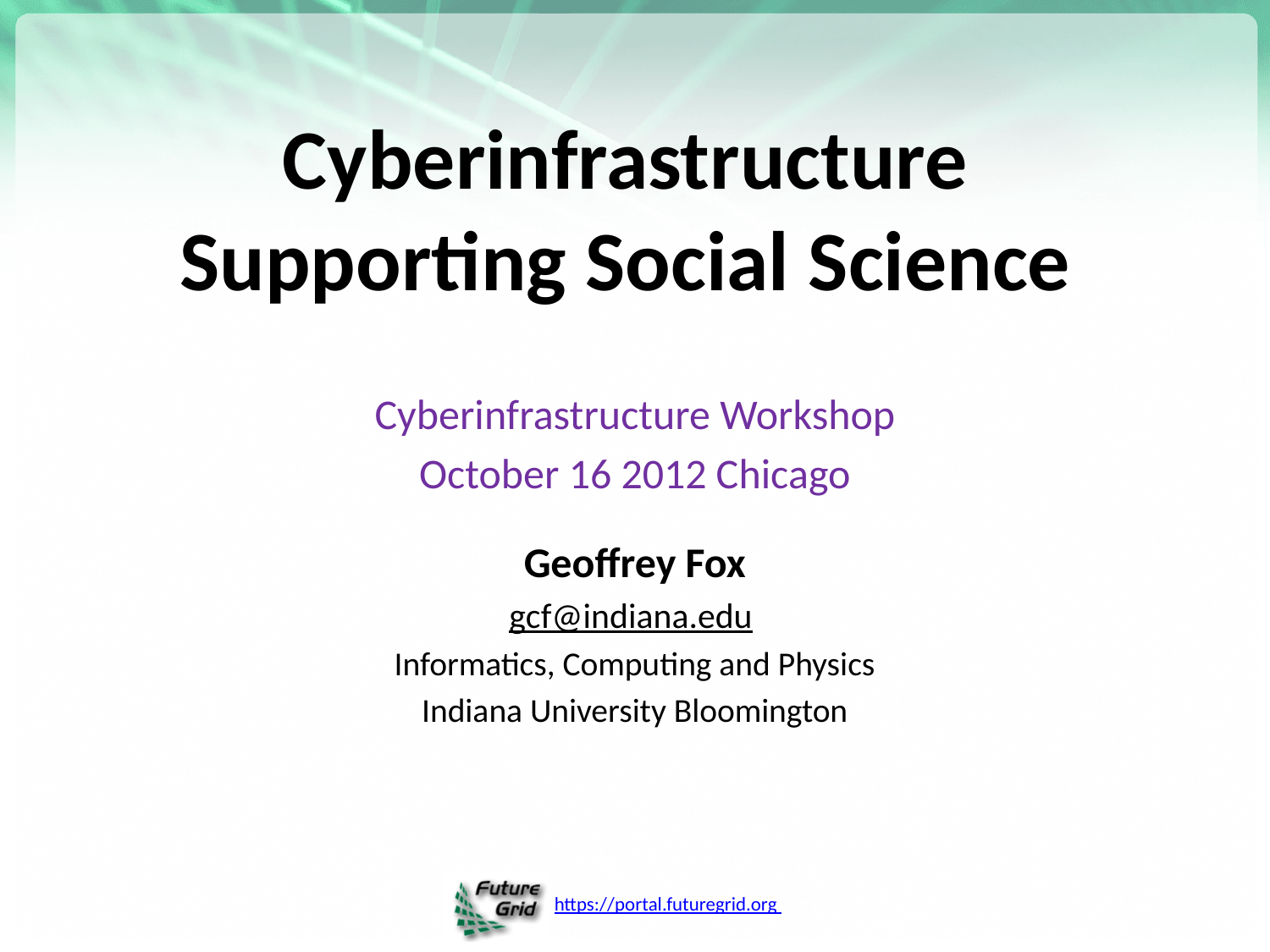

# Cyberinfrastructure Supporting Social Science
Cyberinfrastructure Workshop
October 16 2012 Chicago
Geoffrey Fox
gcf@indiana.edu
Informatics, Computing and Physics
Indiana University Bloomington